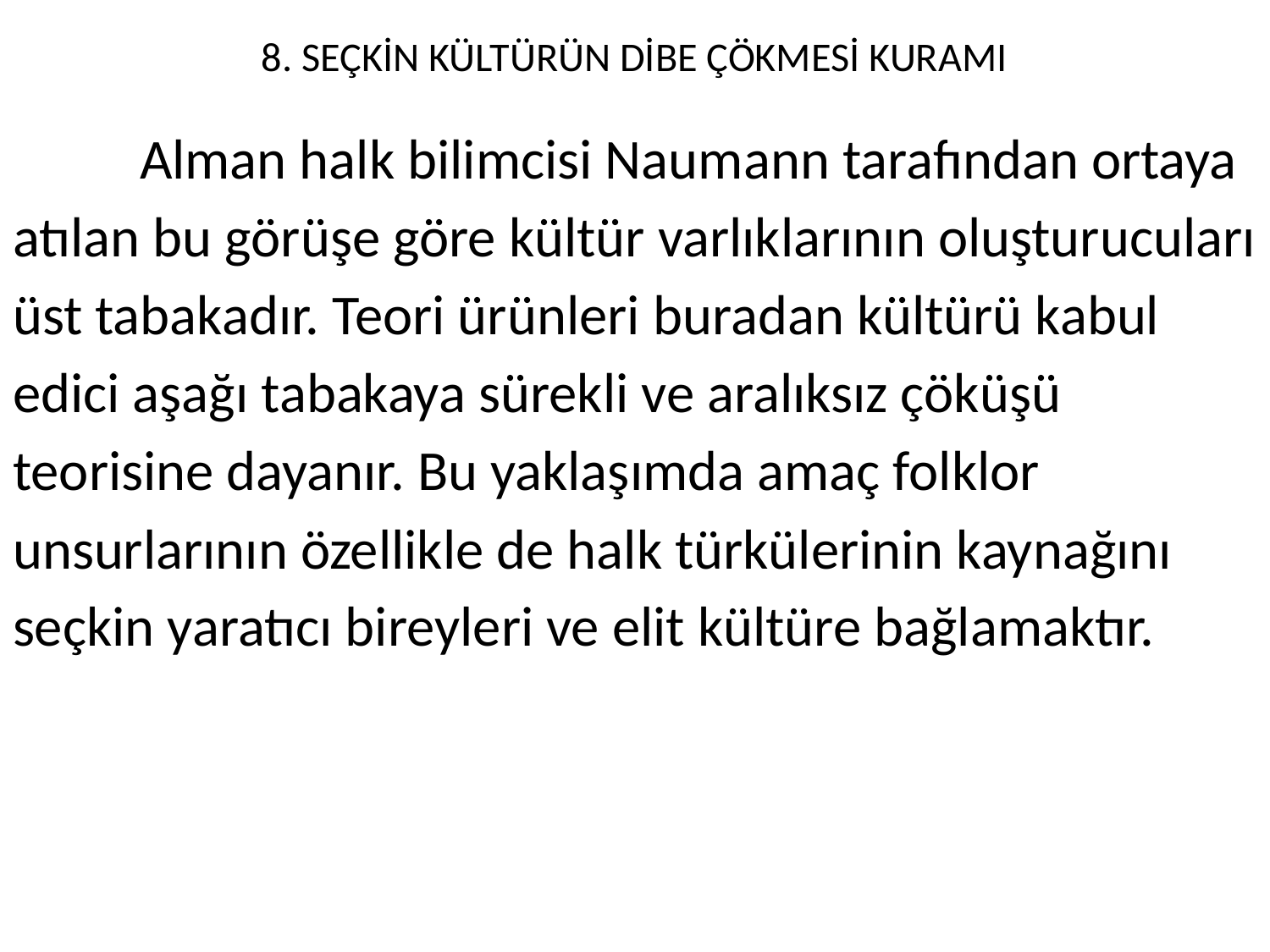

# 8. SEÇKİN KÜLTÜRÜN DİBE ÇÖKMESİ KURAMI
	Alman halk bilimcisi Naumann tarafından ortaya atılan bu görüşe göre kültür varlıklarının oluşturucuları üst tabakadır. Teori ürünleri buradan kültürü kabul edici aşağı tabakaya sürekli ve aralıksız çöküşü teorisine dayanır. Bu yaklaşımda amaç folklor unsurlarının özellikle de halk türkülerinin kaynağını seçkin yaratıcı bireyleri ve elit kültüre bağlamaktır.